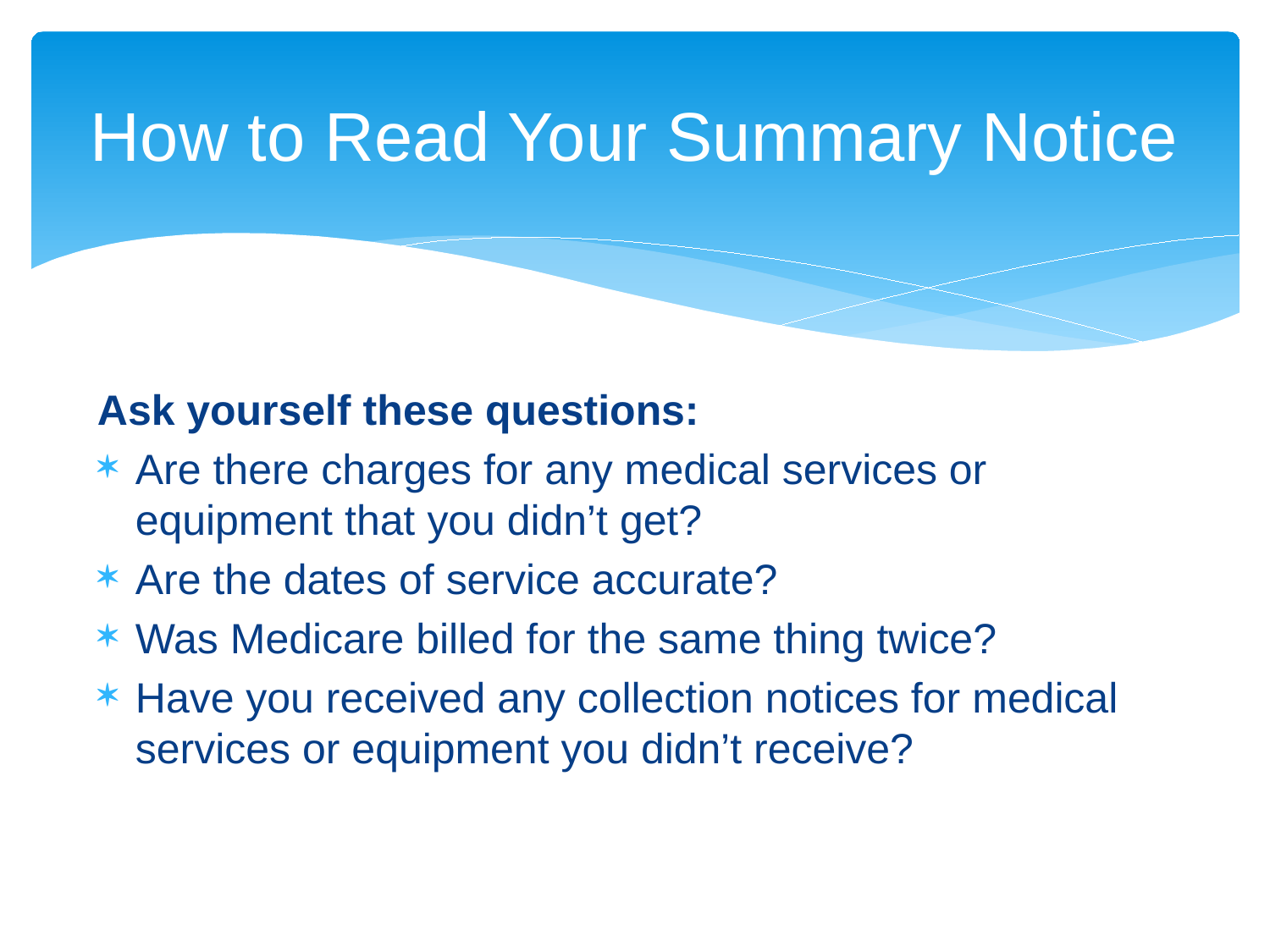

# How to Read Your Summary Notice

Ask yourself these questions:
Are there charges for any medical services or equipment that you didn’t get?
Are the dates of service accurate?
Was Medicare billed for the same thing twice?
Have you received any collection notices for medical services or equipment you didn’t receive?